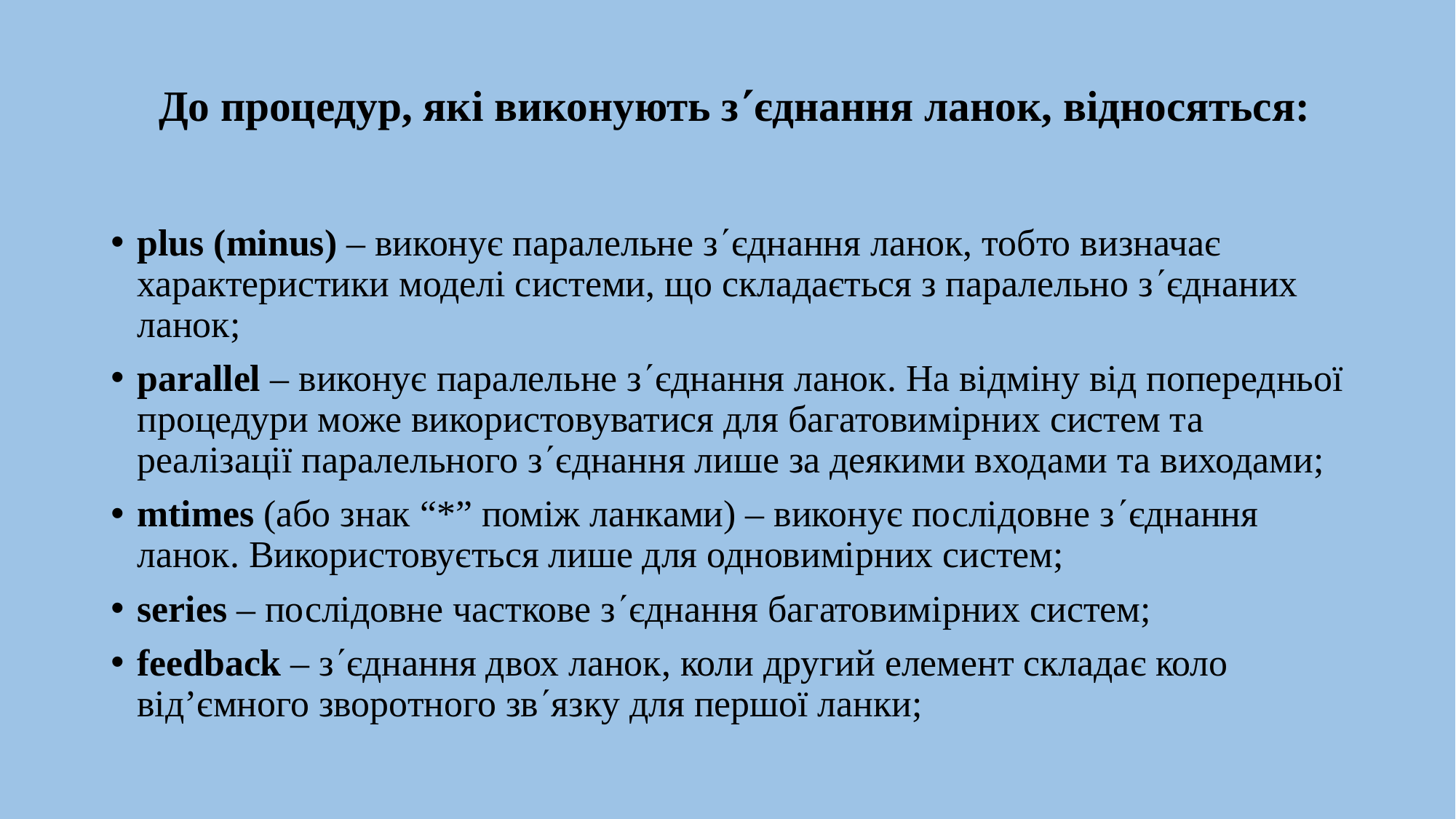

# До процедур, які виконують з′єднання ланок, відносяться:
plus (minus) – виконує паралельне з′єднання ланок, тобто визначає характеристики моделі системи, що складається з паралельно з′єднаних ланок;
parallel – виконує паралельне з′єднання ланок. На відміну від попередньої процедури може використовуватися для багатовимірних систем та реалізації паралельного з′єднання лише за деякими входами та виходами;
mtimes (або знак “*” поміж ланками) – виконує послідовне з′єднання ланок. Використовується лише для одновимірних систем;
series – послідовне часткове з′єднання багатовимірних систем;
feedback – з′єднання двох ланок, коли другий елемент складає коло від’ємного зворотного зв′язку для першої ланки;